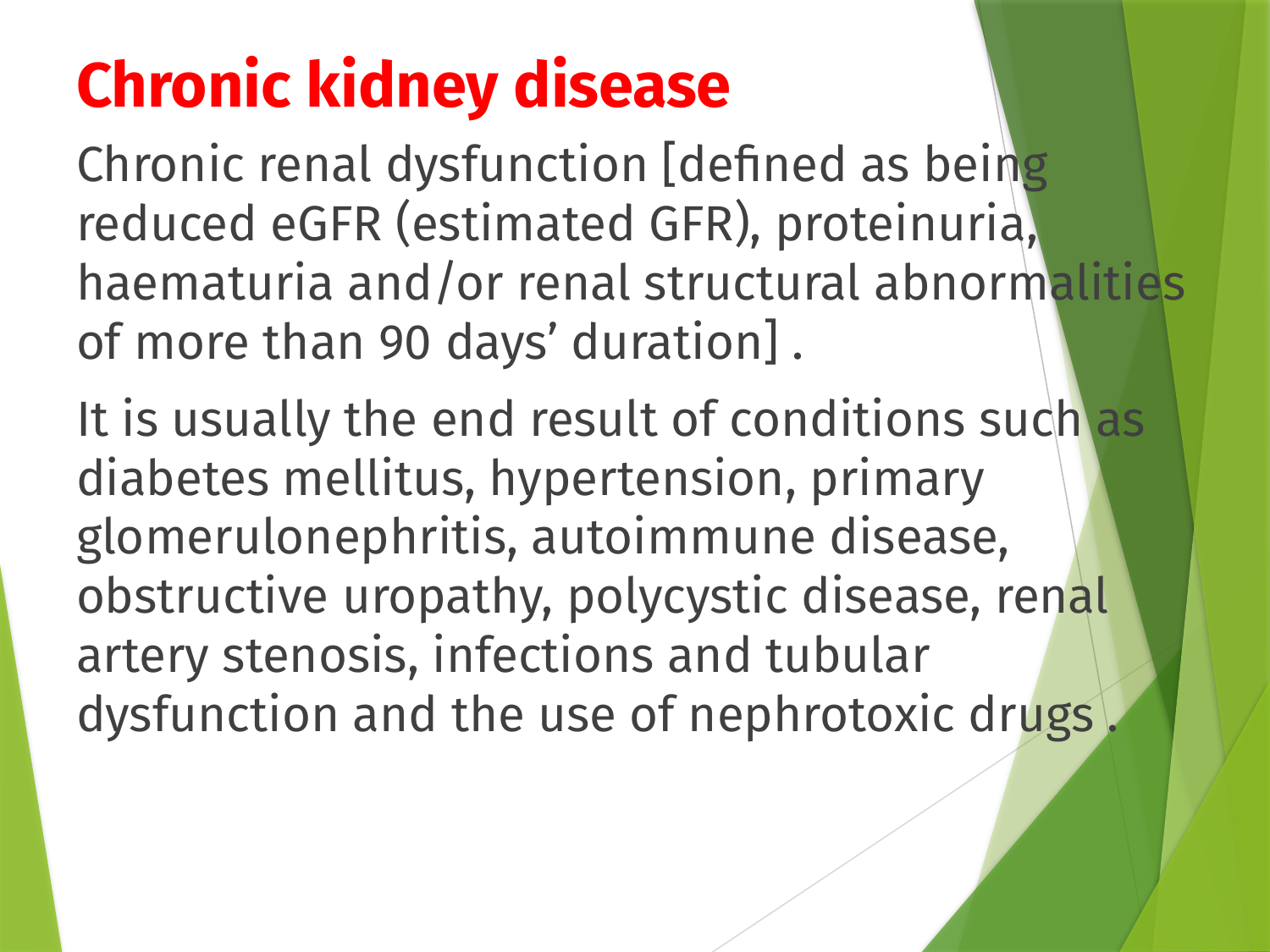

# Chronic kidney disease
Chronic renal dysfunction [defined as being reduced eGFR (estimated GFR), proteinuria, haematuria and/or renal structural abnormalities of more than 90 days’ duration] .
It is usually the end result of conditions such as diabetes mellitus, hypertension, primary glomerulonephritis, autoimmune disease, obstructive uropathy, polycystic disease, renal artery stenosis, infections and tubular dysfunction and the use of nephrotoxic drugs .